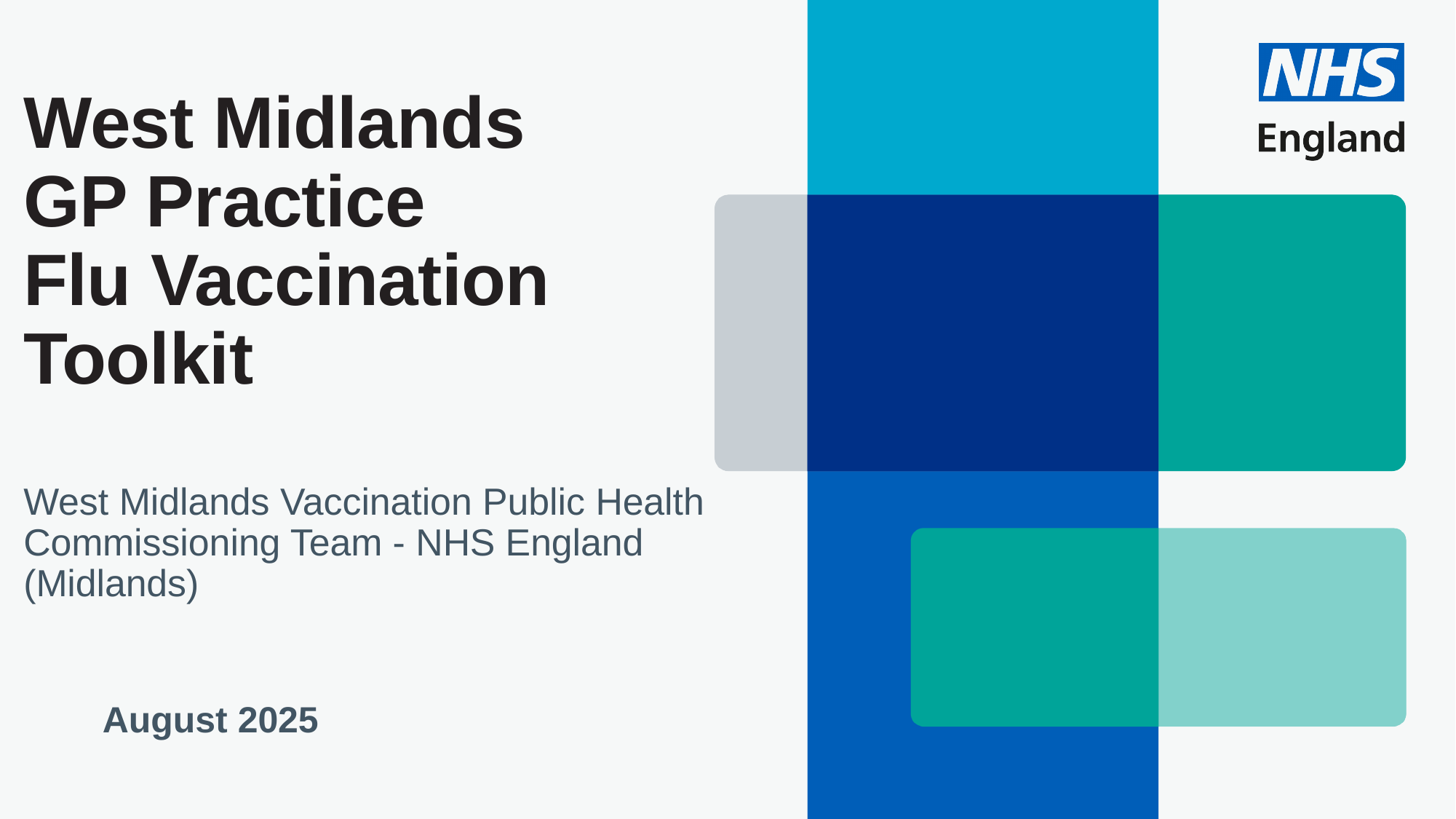

# West Midlands GP Practice Flu Vaccination Toolkit
West Midlands Vaccination Public Health Commissioning Team - NHS England (Midlands)
     August 2025